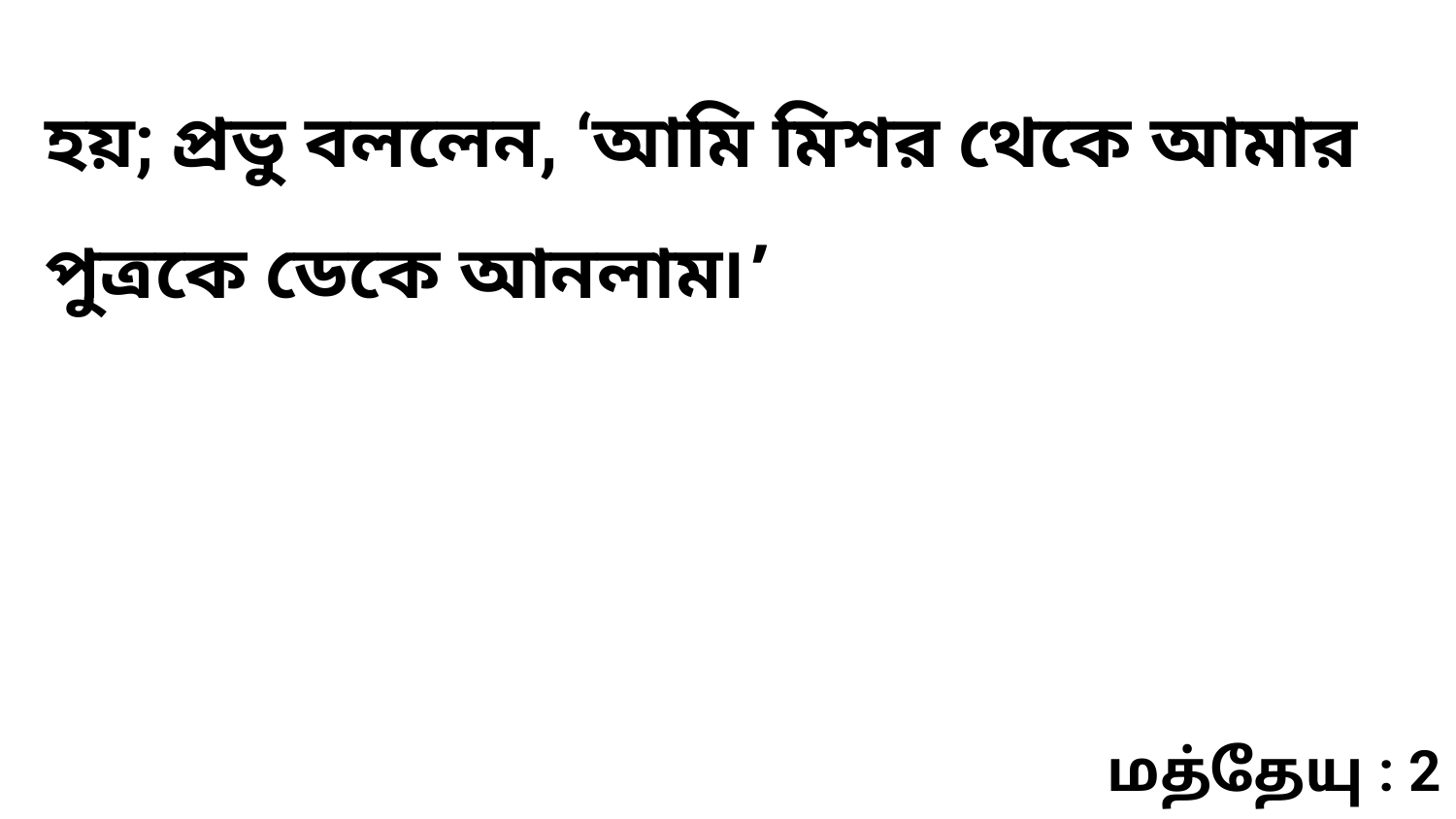

হয়; প্রভু বললেন, ‘আমি মিশর থেকে আমার পুত্রকে ডেকে আনলাম৷’
மத்தேயு : 2